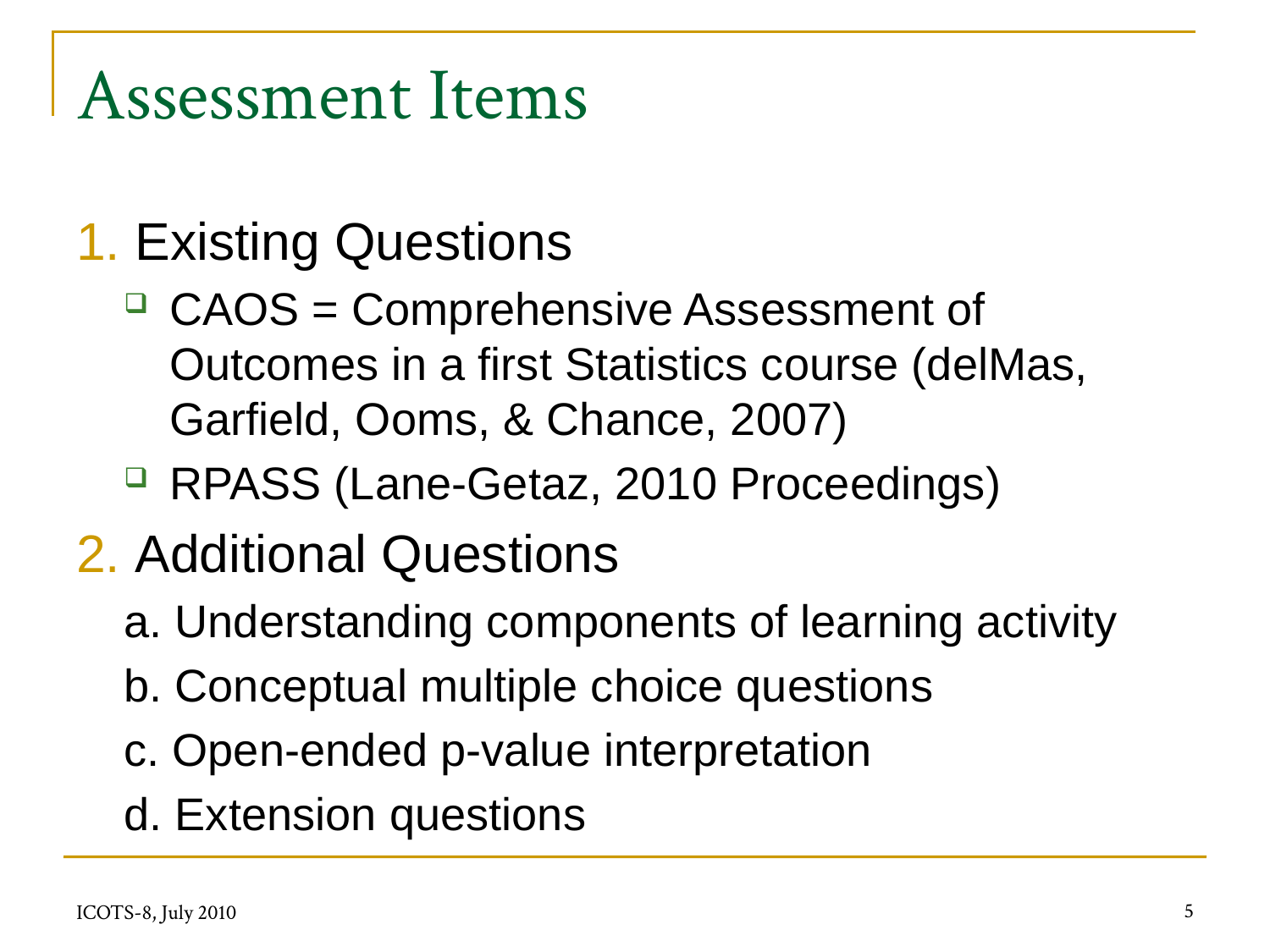

# Assessment Items
1. Existing Questions
CAOS = Comprehensive Assessment of Outcomes in a first Statistics course (delMas, Garfield, Ooms, & Chance, 2007)
RPASS (Lane-Getaz, 2010 Proceedings)
2. Additional Questions
a. Understanding components of learning activity
b. Conceptual multiple choice questions
c. Open-ended p-value interpretation
d. Extension questions
ICOTS-8, July 2010
5